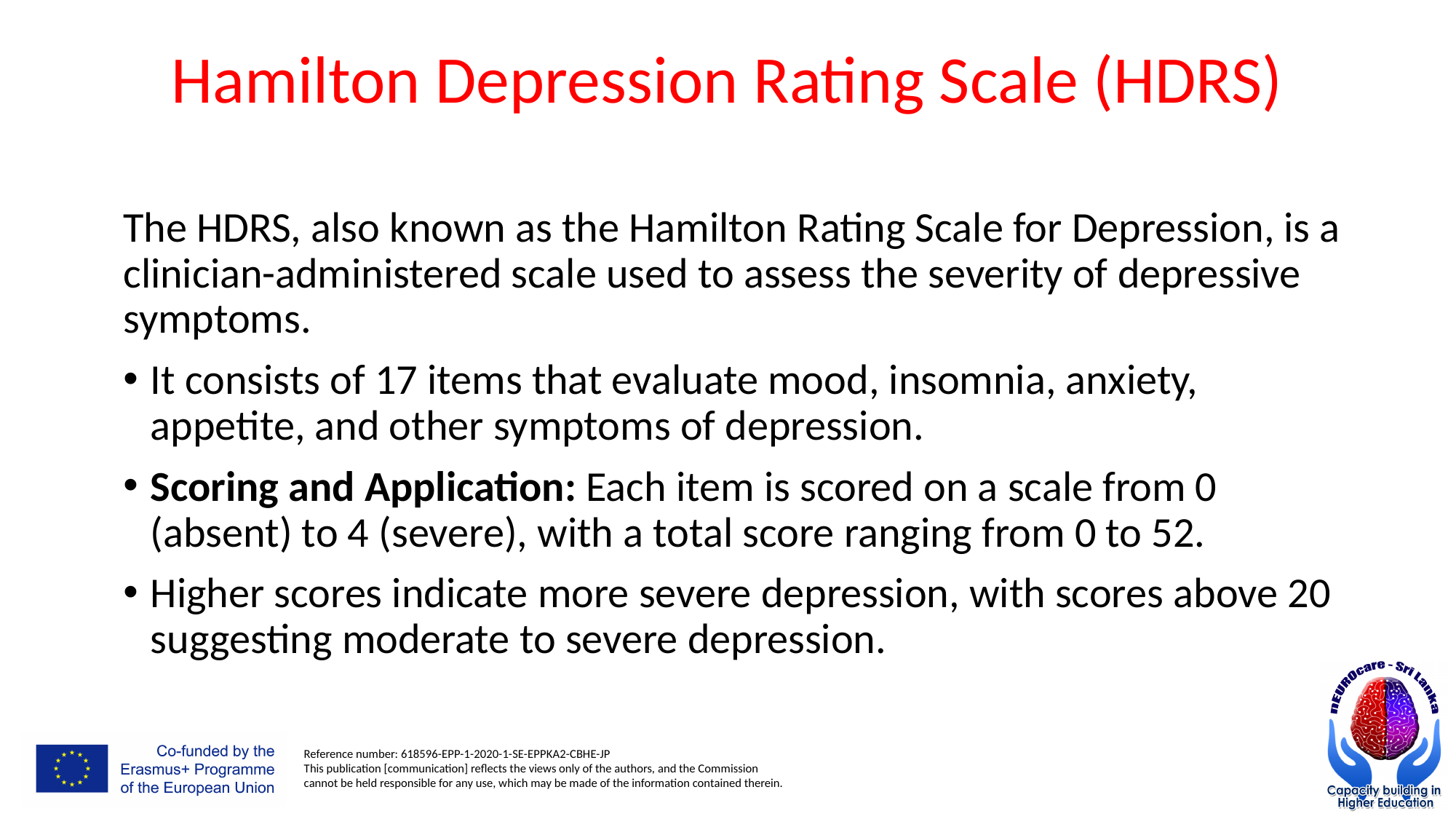

# Hamilton Depression Rating Scale (HDRS)
The HDRS, also known as the Hamilton Rating Scale for Depression, is a clinician-administered scale used to assess the severity of depressive symptoms.
It consists of 17 items that evaluate mood, insomnia, anxiety, appetite, and other symptoms of depression.
Scoring and Application: Each item is scored on a scale from 0 (absent) to 4 (severe), with a total score ranging from 0 to 52.
Higher scores indicate more severe depression, with scores above 20 suggesting moderate to severe depression.